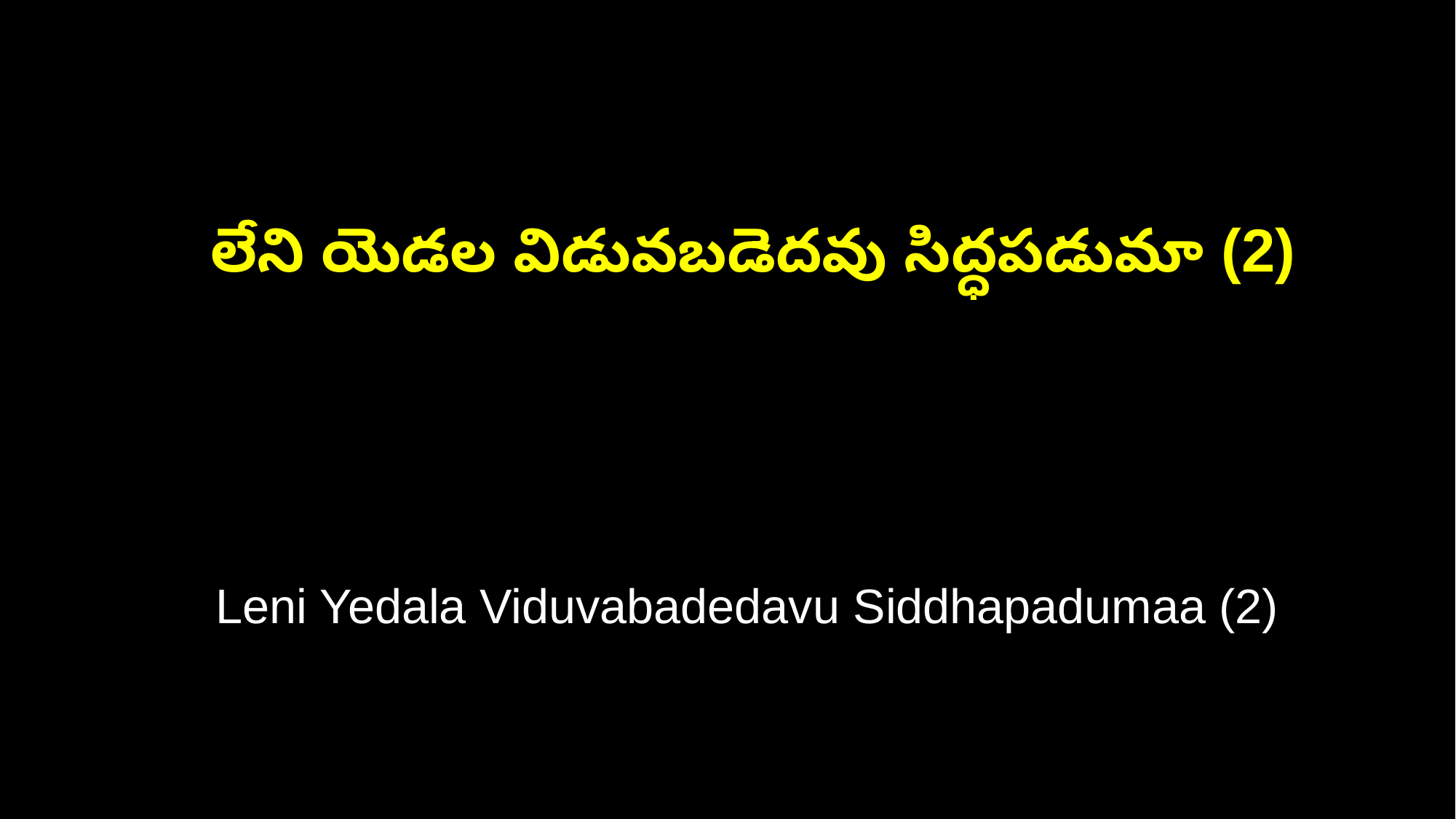

లేని యెడల విడువబడెదవు సిద్ధపడుమా (2)
   Leni Yedala Viduvabadedavu Siddhapadumaa (2)